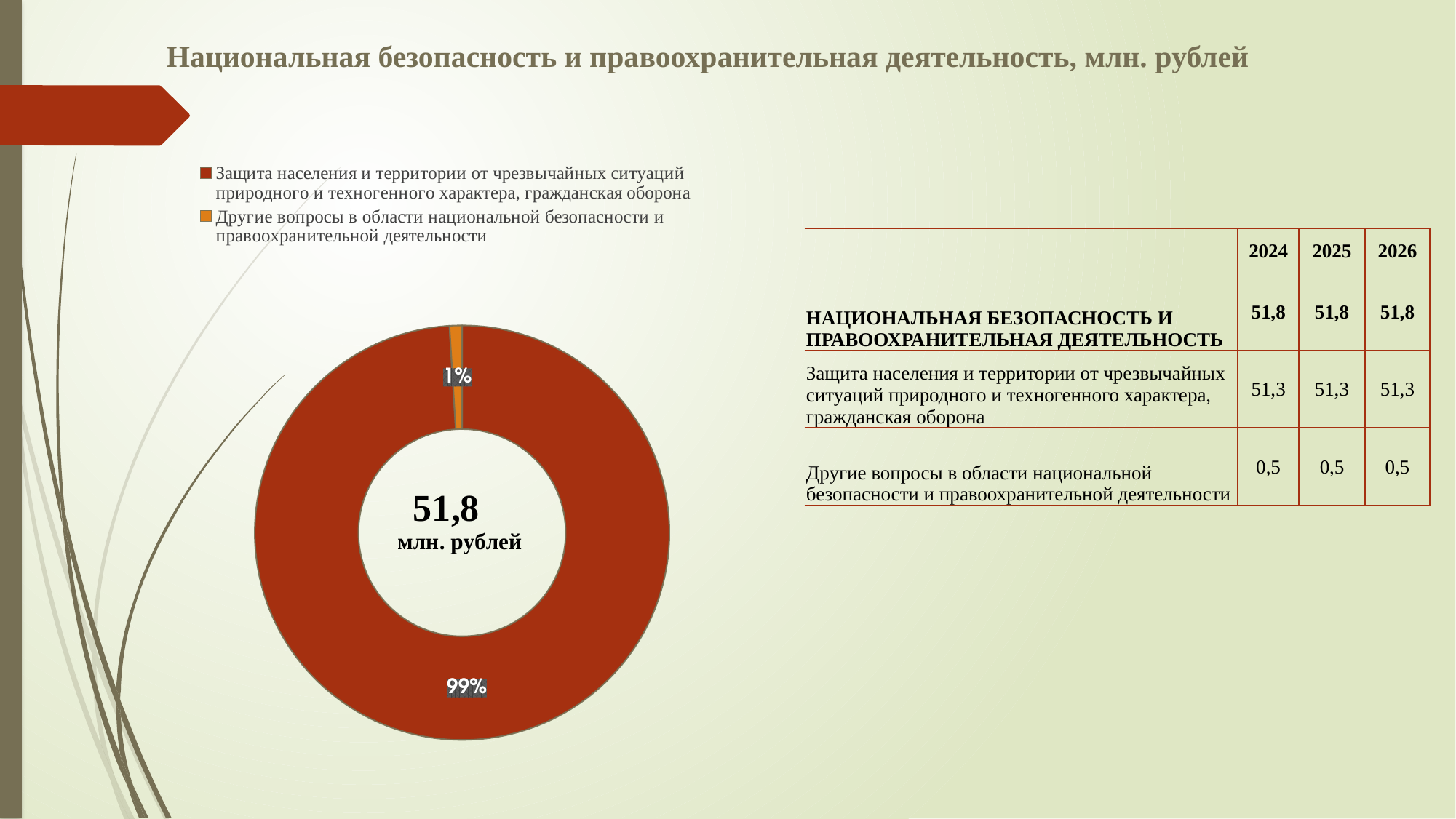

# Национальная безопасность и правоохранительная деятельность, млн. рублей

### Chart

| Category | 0300 |
|---|---|
| Защита населения и территории от чрезвычайных ситуаций природного и техногенного характера, гражданская оборона | 51.2 |
| Другие вопросы в области национальной безопасности и правоохранительной деятельности | 0.5 |
|  | 2024 | 2025 | 2026 |
| --- | --- | --- | --- |
| НАЦИОНАЛЬНАЯ БЕЗОПАСНОСТЬ И ПРАВООХРАНИТЕЛЬНАЯ ДЕЯТЕЛЬНОСТЬ | 51,8 | 51,8 | 51,8 |
| Защита населения и территории от чрезвычайных ситуаций природного и техногенного характера, гражданская оборона | 51,3 | 51,3 | 51,3 |
| Другие вопросы в области национальной безопасности и правоохранительной деятельности | 0,5 | 0,5 | 0,5 |